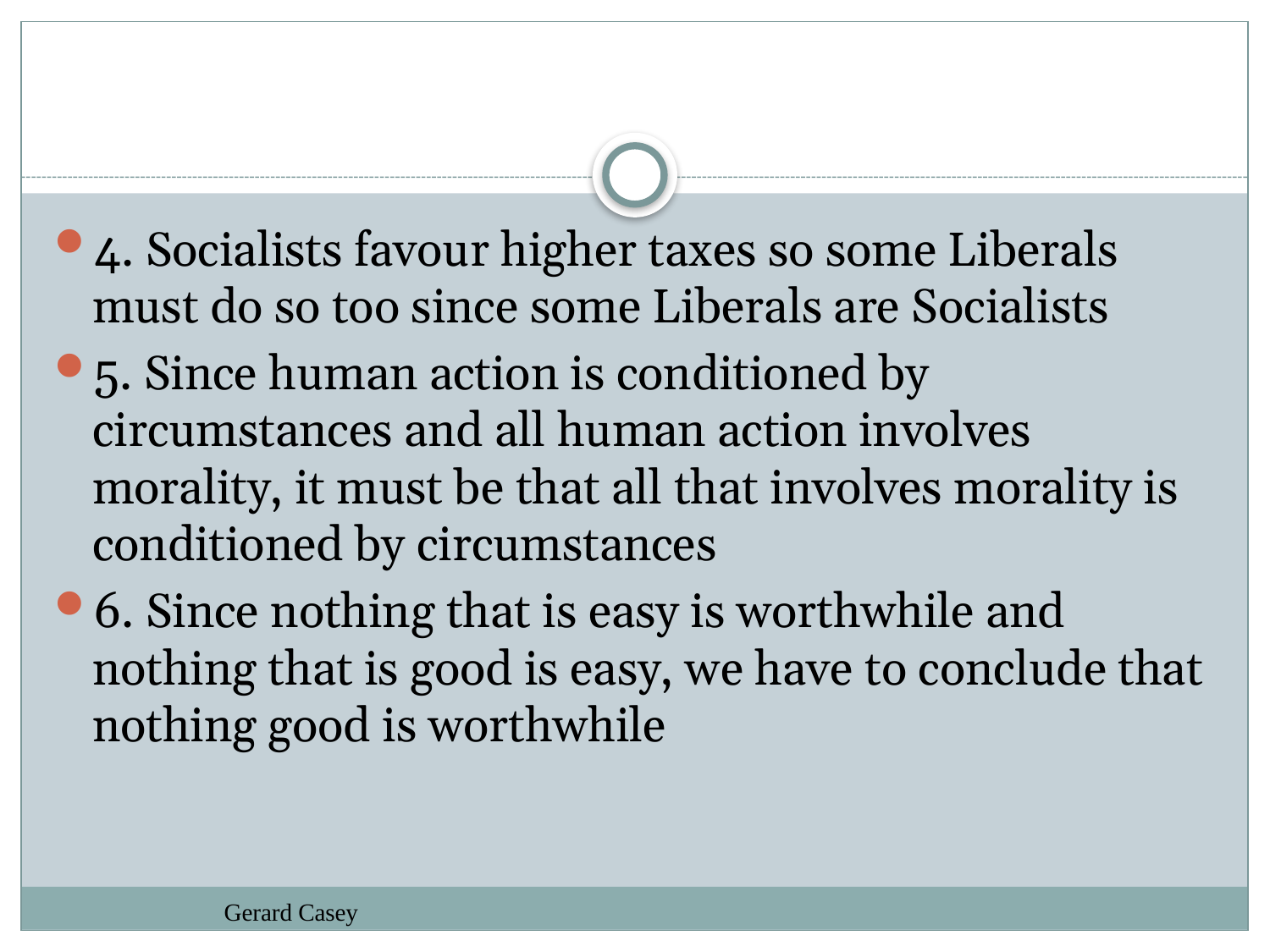

#
4. Socialists favour higher taxes so some Liberals must do so too since some Liberals are Socialists
5. Since human action is conditioned by circumstances and all human action involves morality, it must be that all that involves morality is conditioned by circumstances
6. Since nothing that is easy is worthwhile and nothing that is good is easy, we have to conclude that nothing good is worthwhile

Gerard Casey